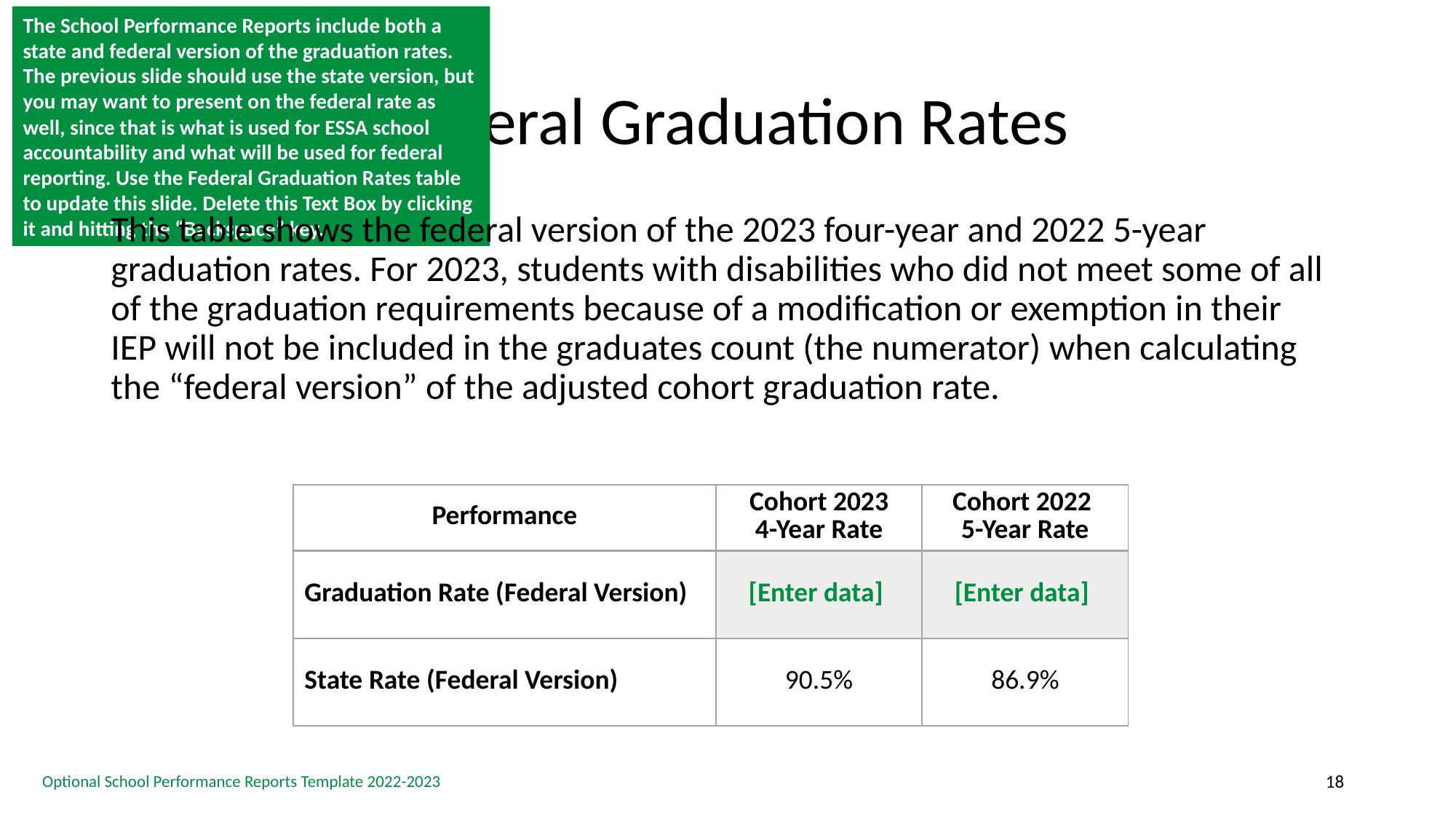

The School Performance Reports include both a state and federal version of the graduation rates. The previous slide should use the state version, but you may want to present on the federal rate as well, since that is what is used for ESSA school accountability and what will be used for federal reporting. Use the Federal Graduation Rates table to update this slide. Delete this Text Box by clicking it and hitting the “Backspace” key.
# Federal Graduation Rates
This table shows the federal version of the 2023 four-year and 2022 5-year graduation rates. For 2023, students with disabilities who did not meet some of all of the graduation requirements because of a modification or exemption in their IEP will not be included in the graduates count (the numerator) when calculating the “federal version” of the adjusted cohort graduation rate.
| Performance | Cohort 2023 4-Year Rate | Cohort 2022 5-Year Rate |
| --- | --- | --- |
| Graduation Rate (Federal Version) | [Enter data] | [Enter data] |
| State Rate (Federal Version) | 90.5% | 86.9% |
18